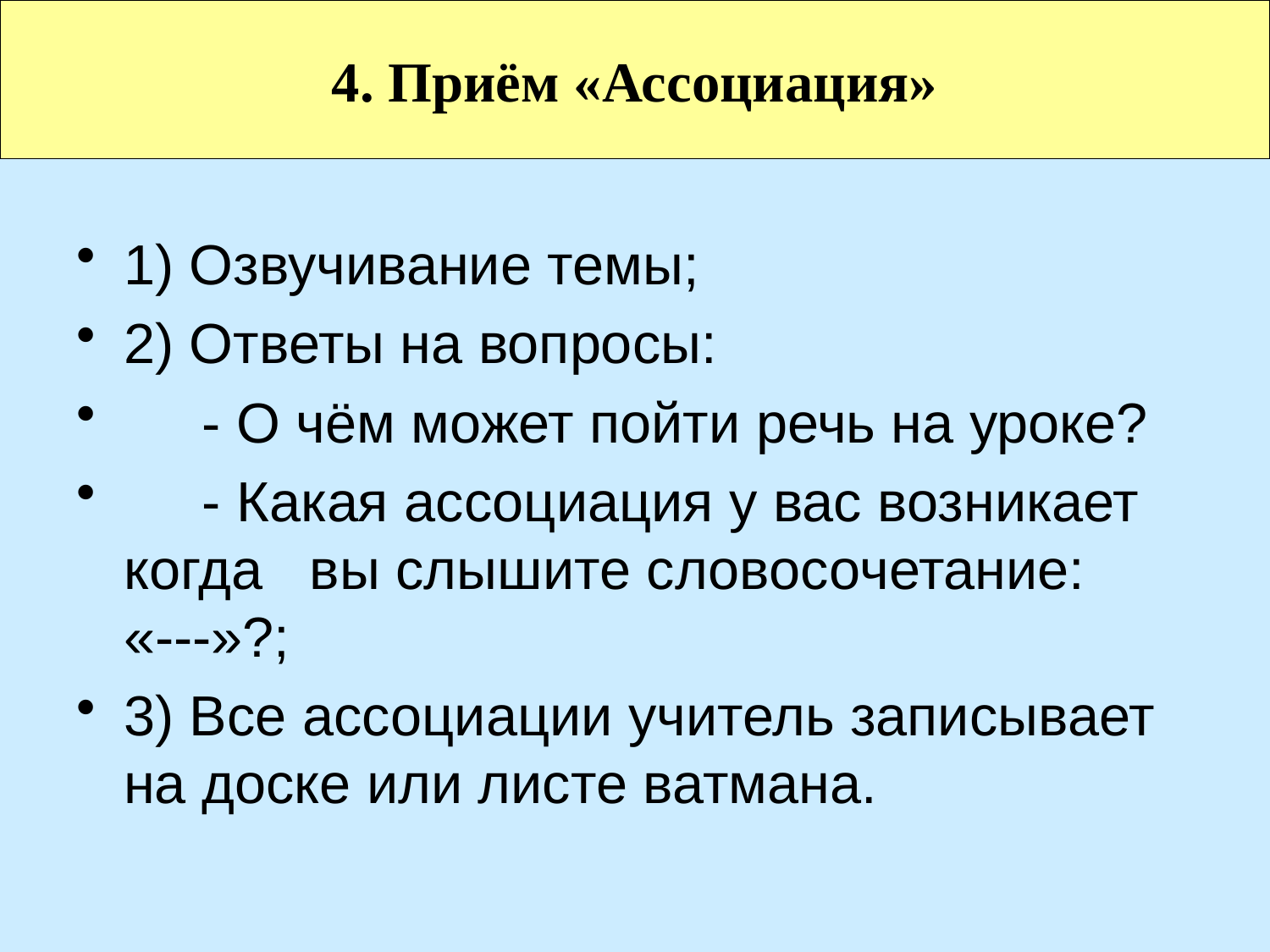

# 4. Приём «Ассоциация»
1) Озвучивание темы;
2) Ответы на вопросы:
     - О чём может пойти речь на уроке?
     - Какая ассоциация у вас возникает когда   вы слышите словосочетание: «---»?;
3) Все ассоциации учитель записывает на доске или листе ватмана.